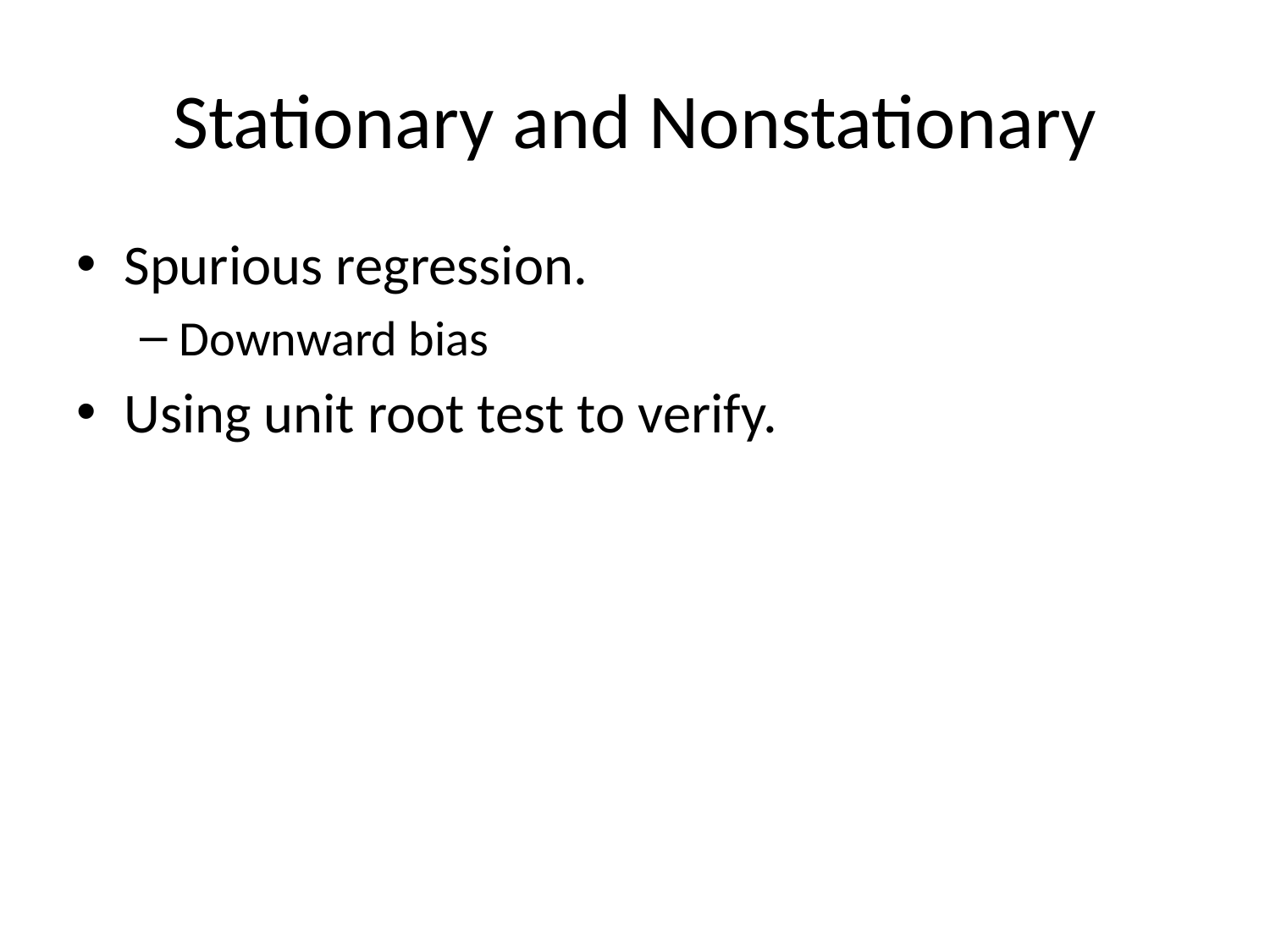

# Stationary and Nonstationary
Spurious regression.
Downward bias
Using unit root test to verify.